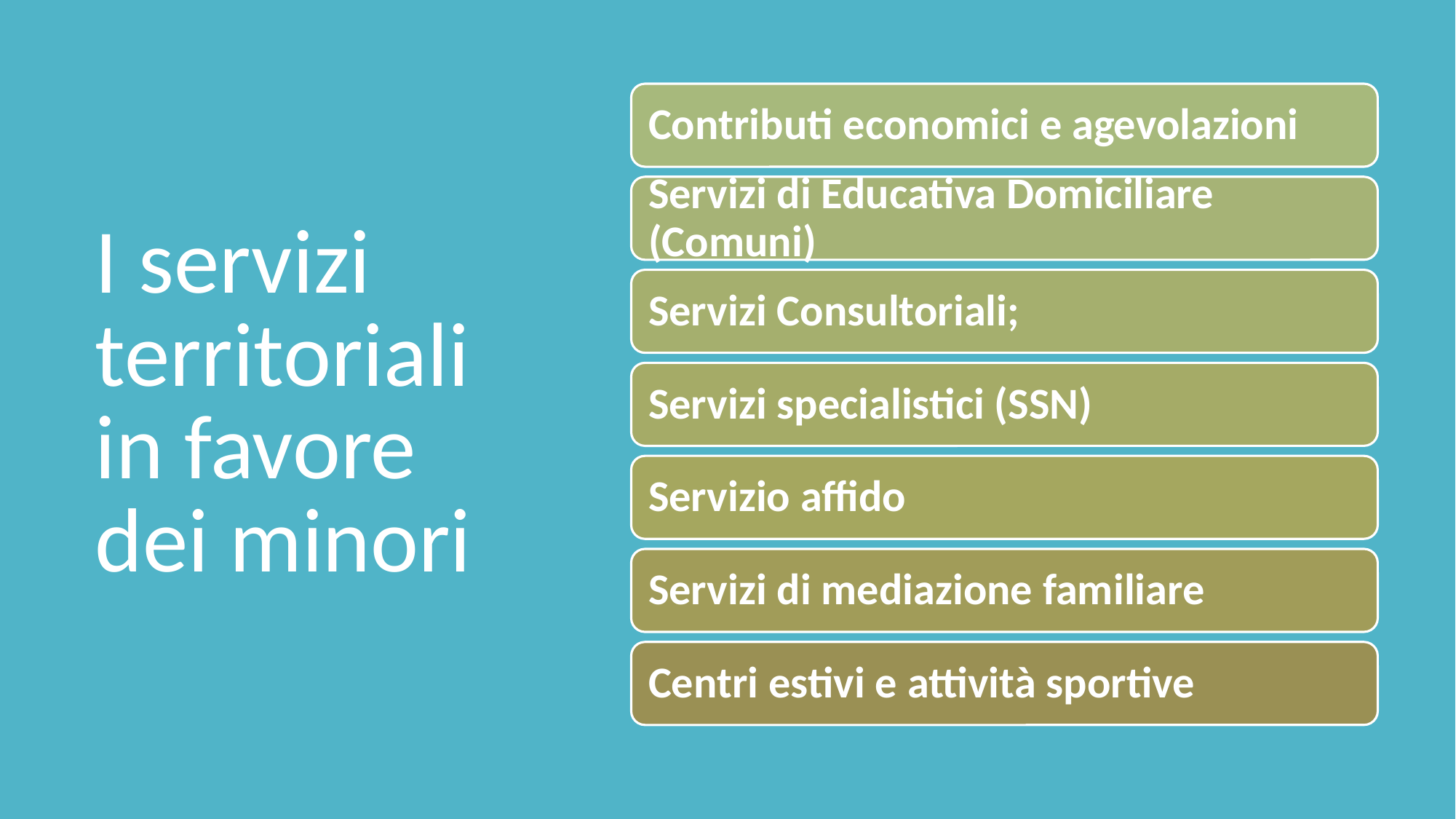

# I servizi territoriali in favore dei minori

Contributi economici e agevolazioni

Servizi di Educativa Domiciliare (Comuni)

Servizi Consultoriali;

Servizi specialistici (SSN)

Servizio affido

Servizi di mediazione familiare

Centri estivi e attività sportive